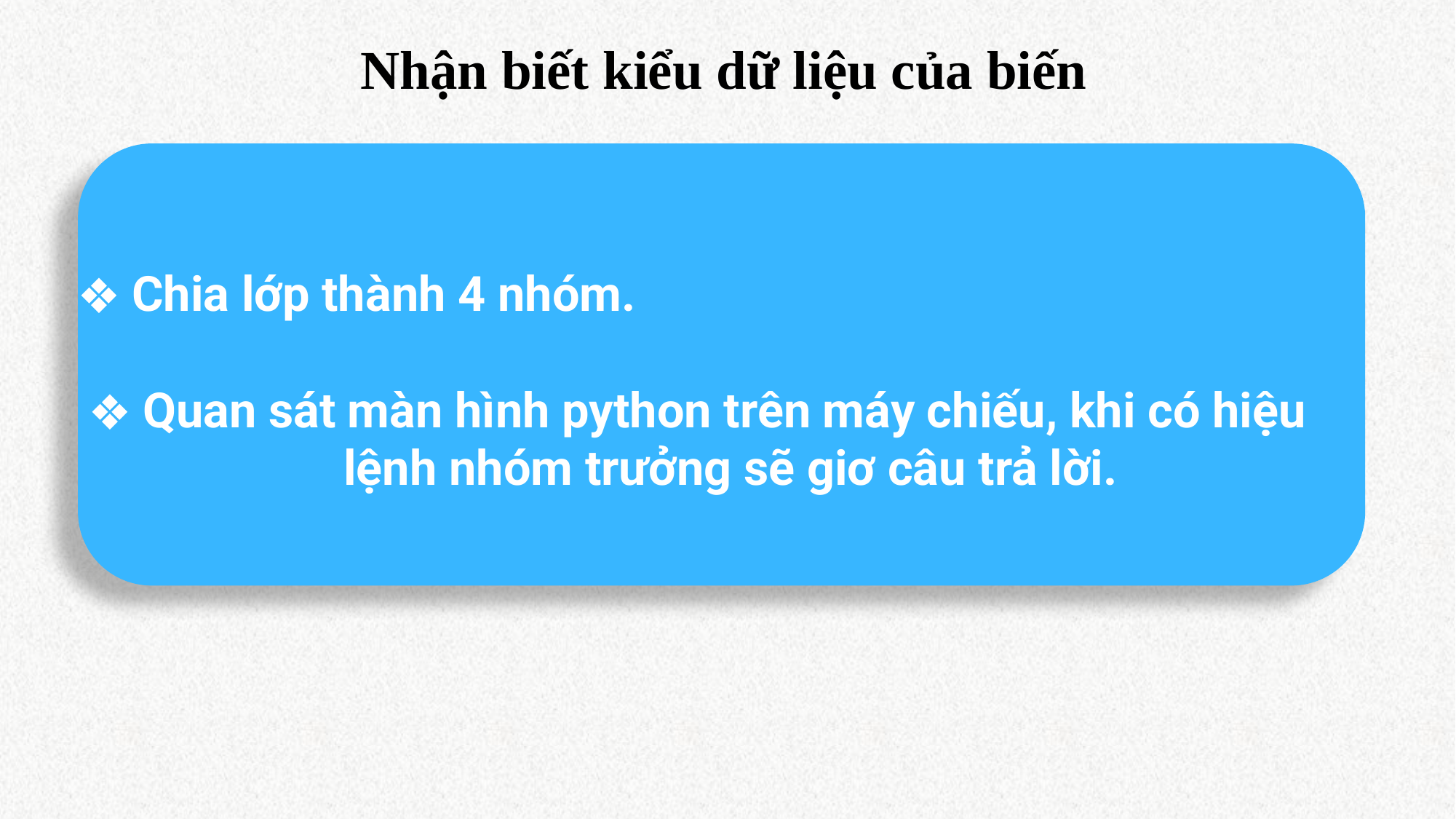

Nhận biết kiểu dữ liệu của biến

Chia lớp thành 4 nhóm.

Quan sát màn hình python trên máy chiếu, khi có hiệu
 lệnh nhóm trưởng sẽ giơ câu trả lời.